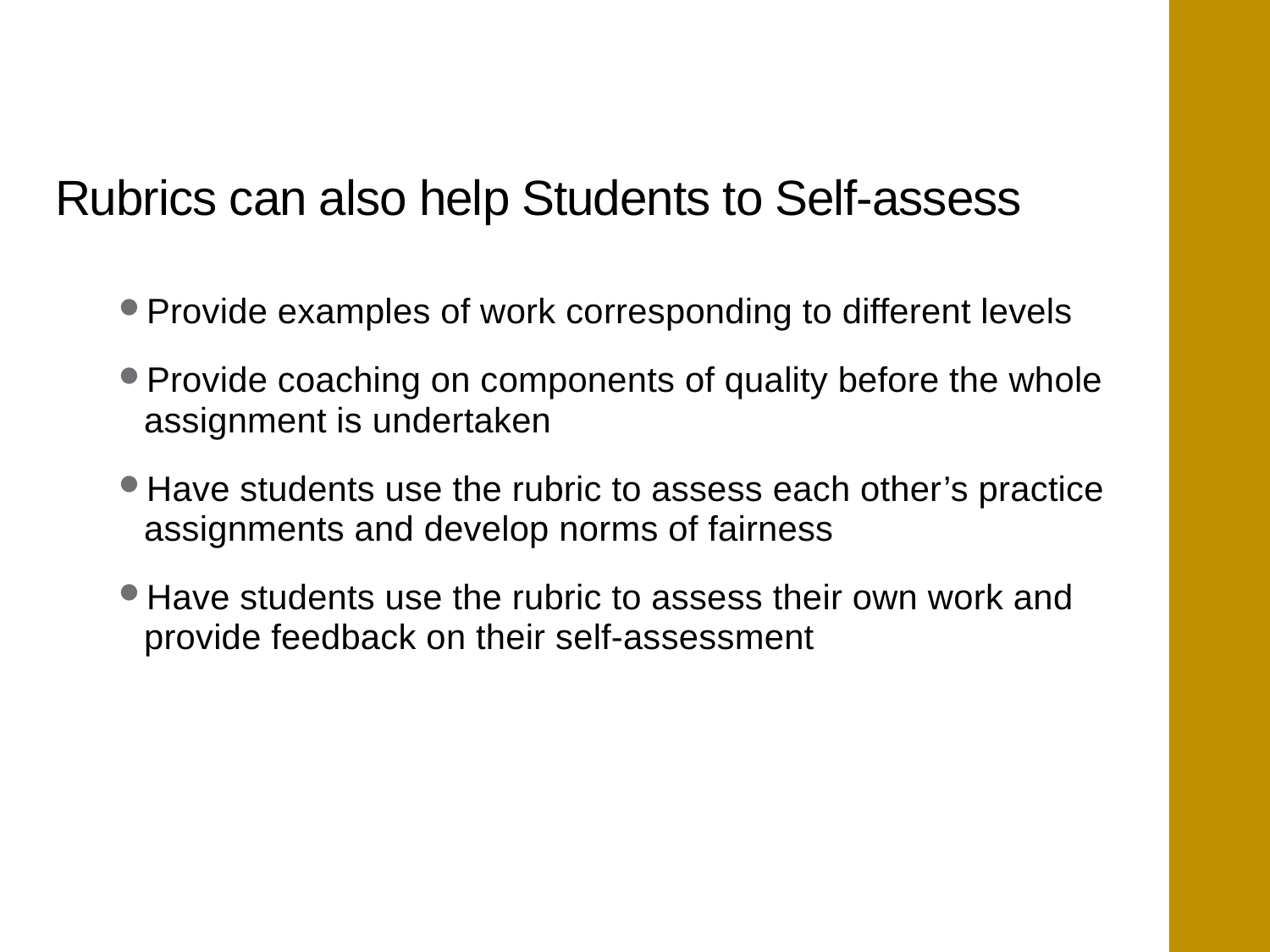

# Rubrics can also help Students to Self-assess
Provide examples of work corresponding to different levels
Provide coaching on components of quality before the whole assignment is undertaken
Have students use the rubric to assess each other’s practice assignments and develop norms of fairness
Have students use the rubric to assess their own work and provide feedback on their self-assessment